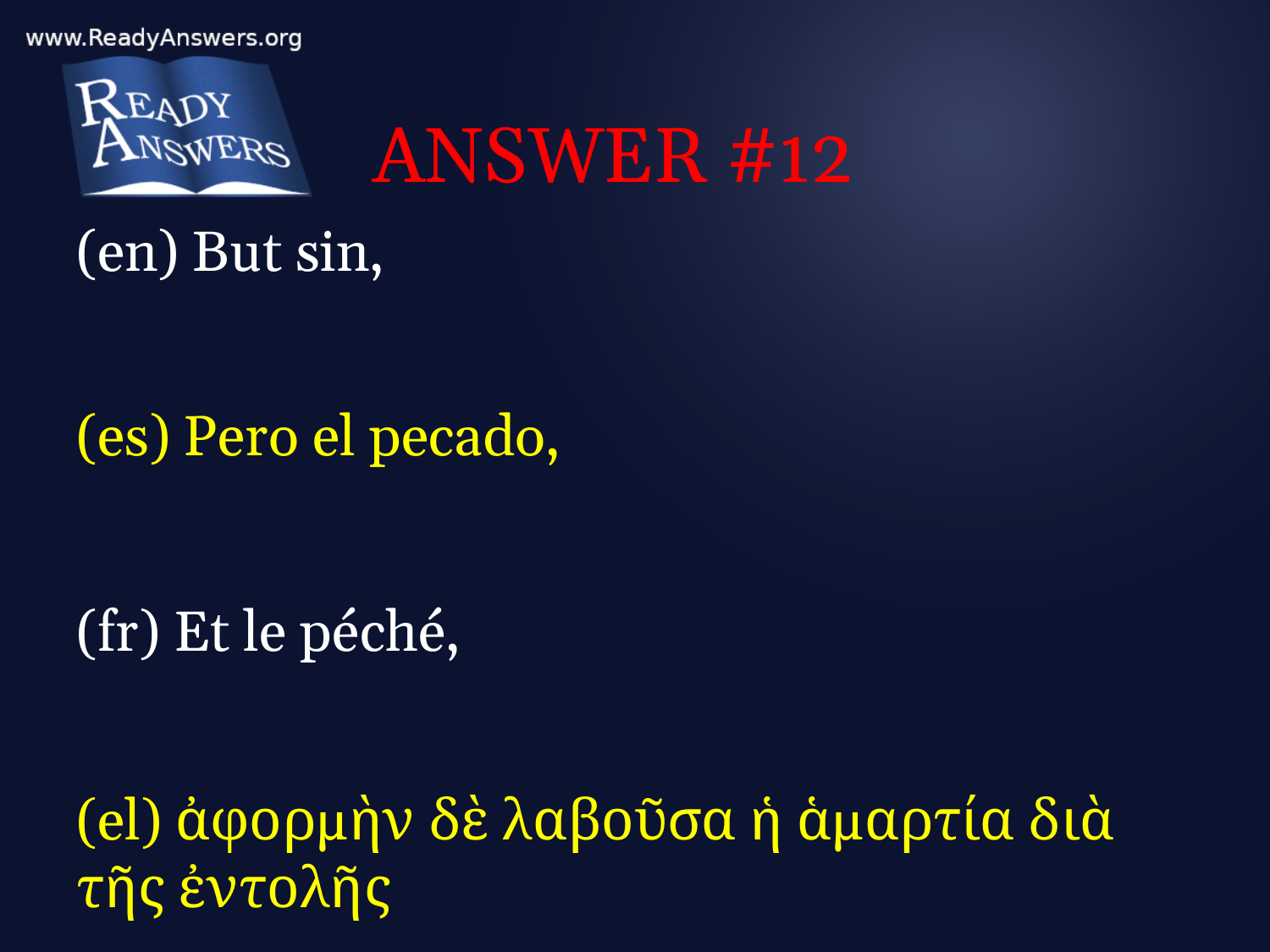

# ANSWER #12
(en) But sin,
(es) Pero el pecado,
(fr) Et le péché,
(el) ἀφορμὴν δὲ λαβοῦσα ἡ ἁμαρτία διὰ τῆς ἐντολῆς